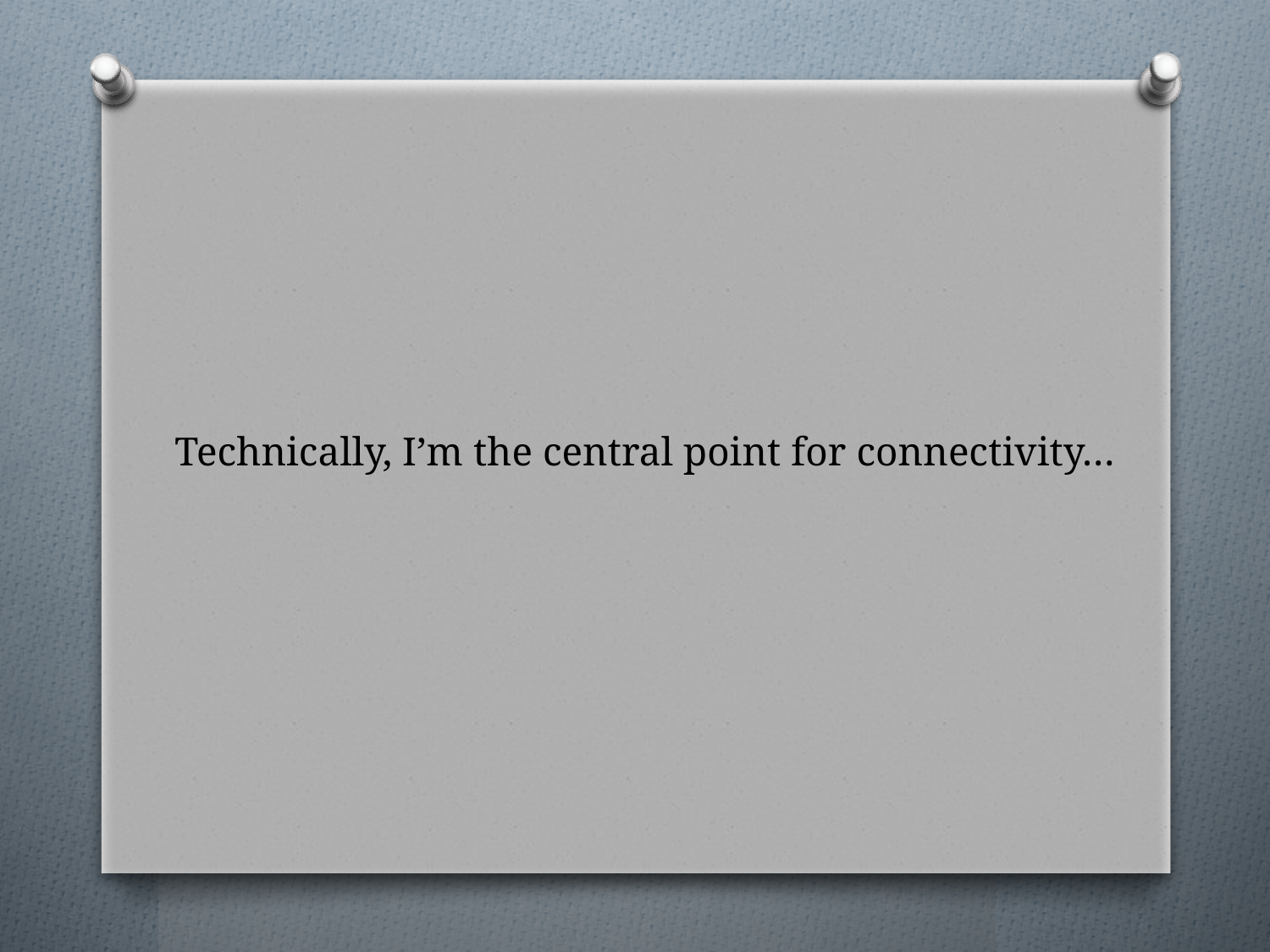

# Technically, I’m the central point for connectivity…